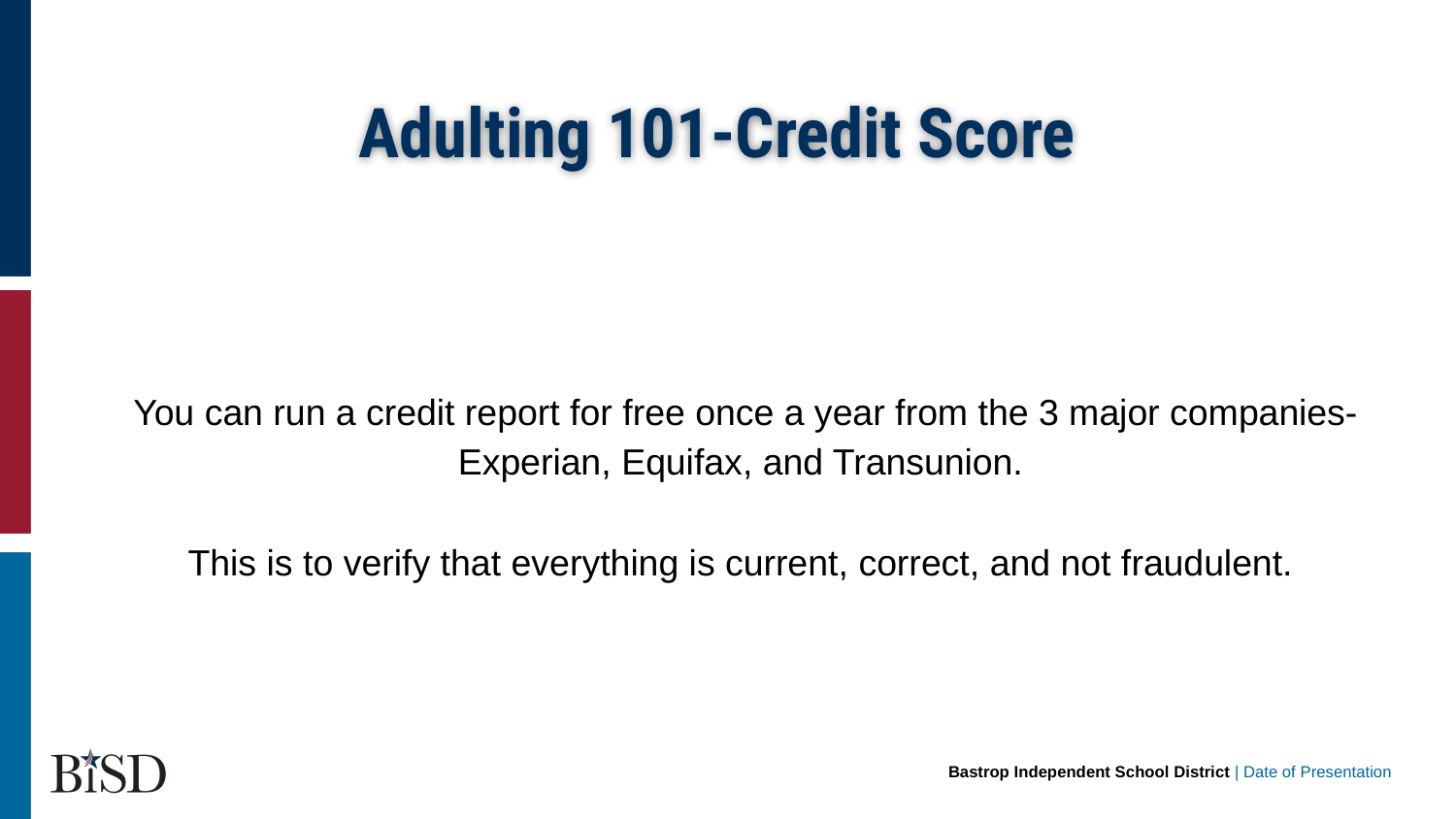

# Adulting 101-Credit Score
You can run a credit report for free once a year from the 3 major companies- Experian, Equifax, and Transunion.

This is to verify that everything is current, correct, and not fraudulent.